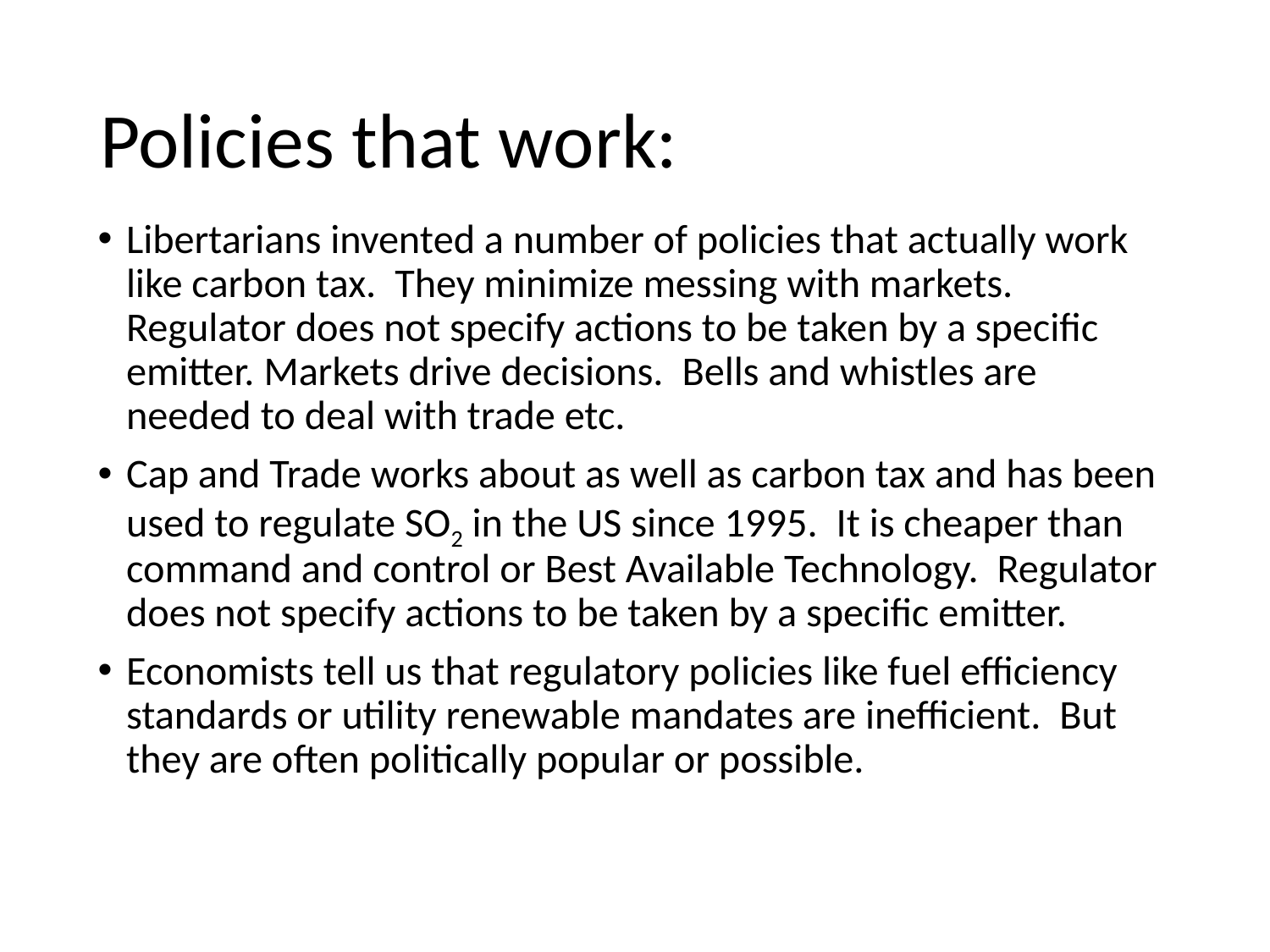

# Policies that work:
Libertarians invented a number of policies that actually work like carbon tax.  They minimize messing with markets. Regulator does not specify actions to be taken by a specific emitter. Markets drive decisions.  Bells and whistles are needed to deal with trade etc.
Cap and Trade works about as well as carbon tax and has been used to regulate SO2 in the US since 1995.  It is cheaper than command and control or Best Available Technology.  Regulator does not specify actions to be taken by a specific emitter.
Economists tell us that regulatory policies like fuel efficiency standards or utility renewable mandates are inefficient.  But they are often politically popular or possible.